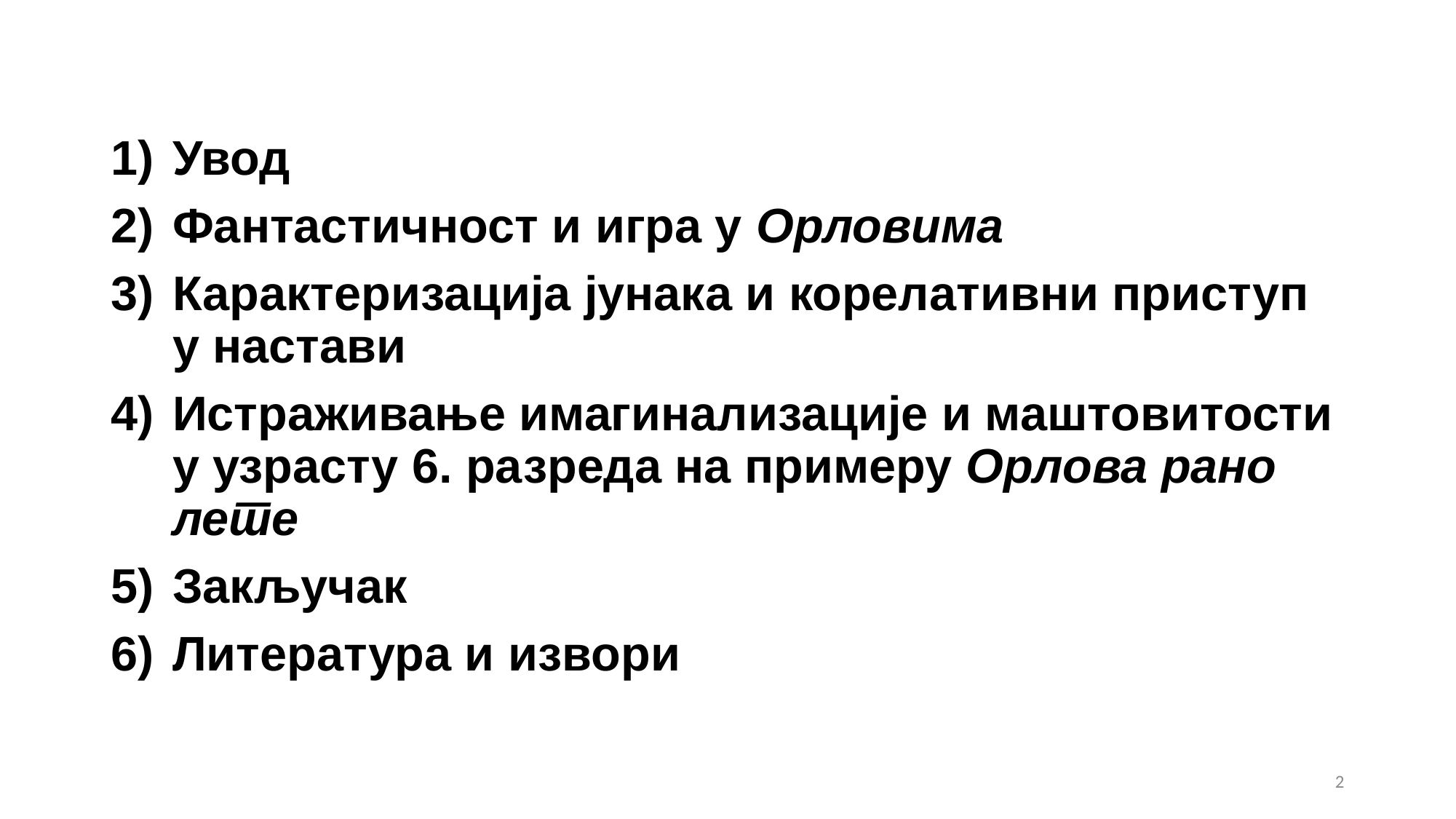

#
Увод
Фантастичност и игра у Орловима
Карактеризација јунака и корелативни приступ у настави
Истраживање имагинализације и маштовитости у узрасту 6. разреда на примеру Орлова рано лете
Закључак
Литература и извори
2